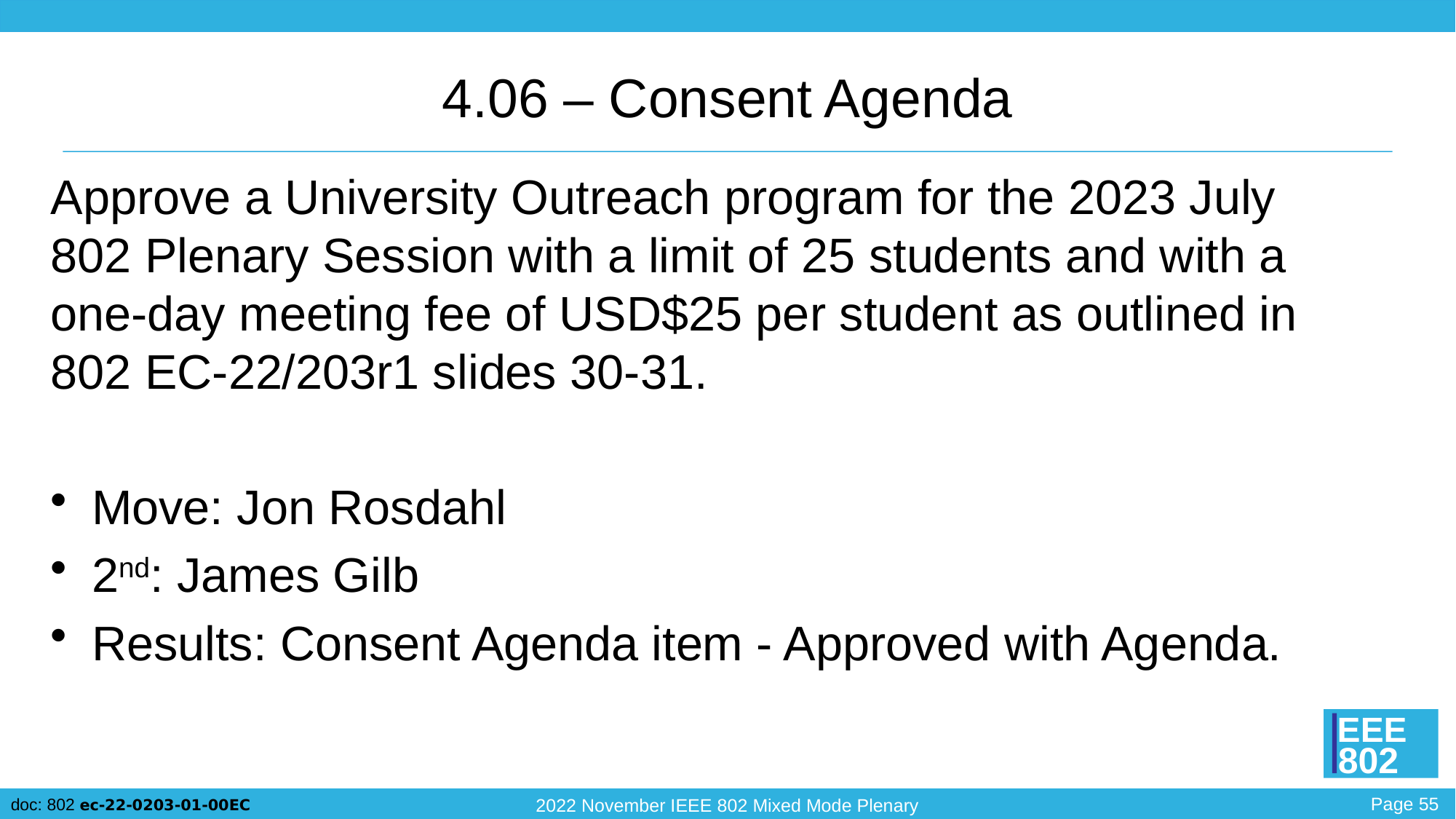

# 4.06 – Consent Agenda
Approve a University Outreach program for the 2023 July 802 Plenary Session with a limit of 25 students and with a one-day meeting fee of USD$25 per student as outlined in 802 EC-22/203r1 slides 30-31.

Move: Jon Rosdahl
2nd: James Gilb
Results: Consent Agenda item - Approved with Agenda.